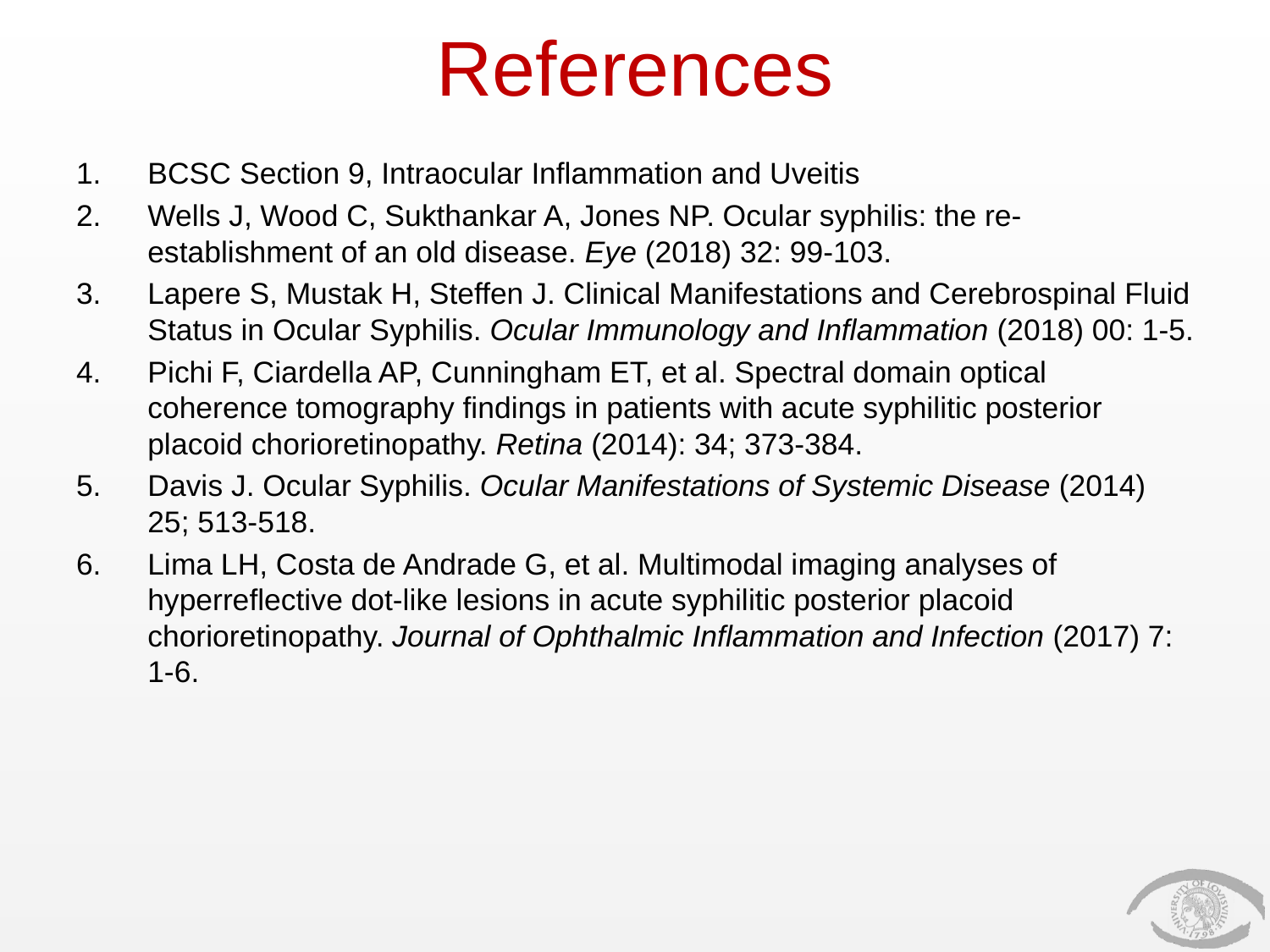

# References
BCSC Section 9, Intraocular Inflammation and Uveitis
Wells J, Wood C, Sukthankar A, Jones NP. Ocular syphilis: the re-establishment of an old disease. Eye (2018) 32: 99-103.
Lapere S, Mustak H, Steffen J. Clinical Manifestations and Cerebrospinal Fluid Status in Ocular Syphilis. Ocular Immunology and Inflammation (2018) 00: 1-5.
Pichi F, Ciardella AP, Cunningham ET, et al. Spectral domain optical coherence tomography findings in patients with acute syphilitic posterior placoid chorioretinopathy. Retina (2014): 34; 373-384.
Davis J. Ocular Syphilis. Ocular Manifestations of Systemic Disease (2014) 25; 513-518.
Lima LH, Costa de Andrade G, et al. Multimodal imaging analyses of hyperreflective dot-like lesions in acute syphilitic posterior placoid chorioretinopathy. Journal of Ophthalmic Inflammation and Infection (2017) 7: 1-6.